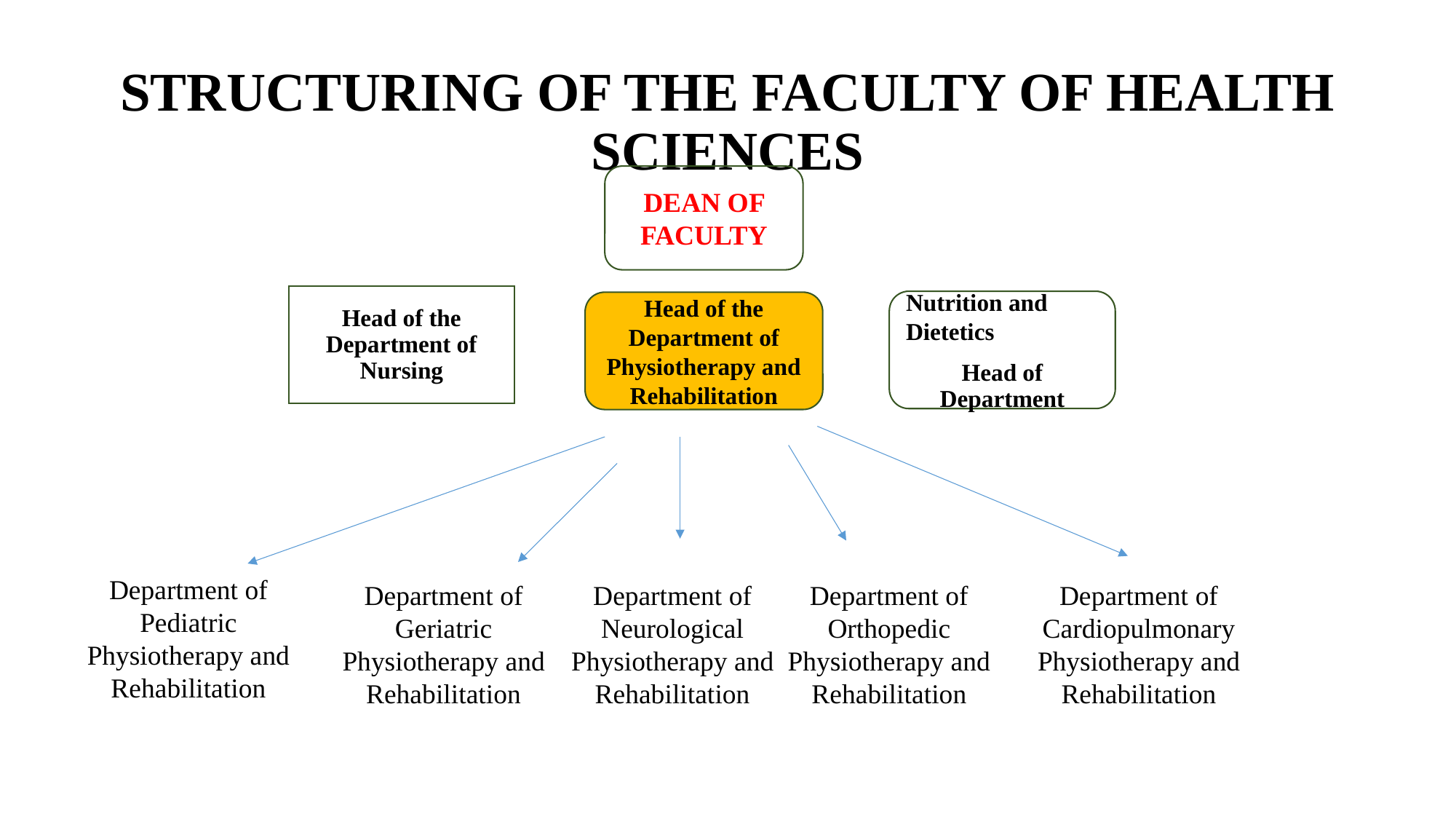

# STRUCTURING OF THE FACULTY OF HEALTH SCIENCES
DEAN OF FACULTY

Head of the Department of Nursing
Nutrition and Dietetics
Head of Department
Head of the Department of Physiotherapy and Rehabilitation
Department of Pediatric Physiotherapy and Rehabilitation
Department of Geriatric Physiotherapy and Rehabilitation
Department of Neurological Physiotherapy and Rehabilitation
Department of Orthopedic Physiotherapy and Rehabilitation
Department of Cardiopulmonary Physiotherapy and Rehabilitation